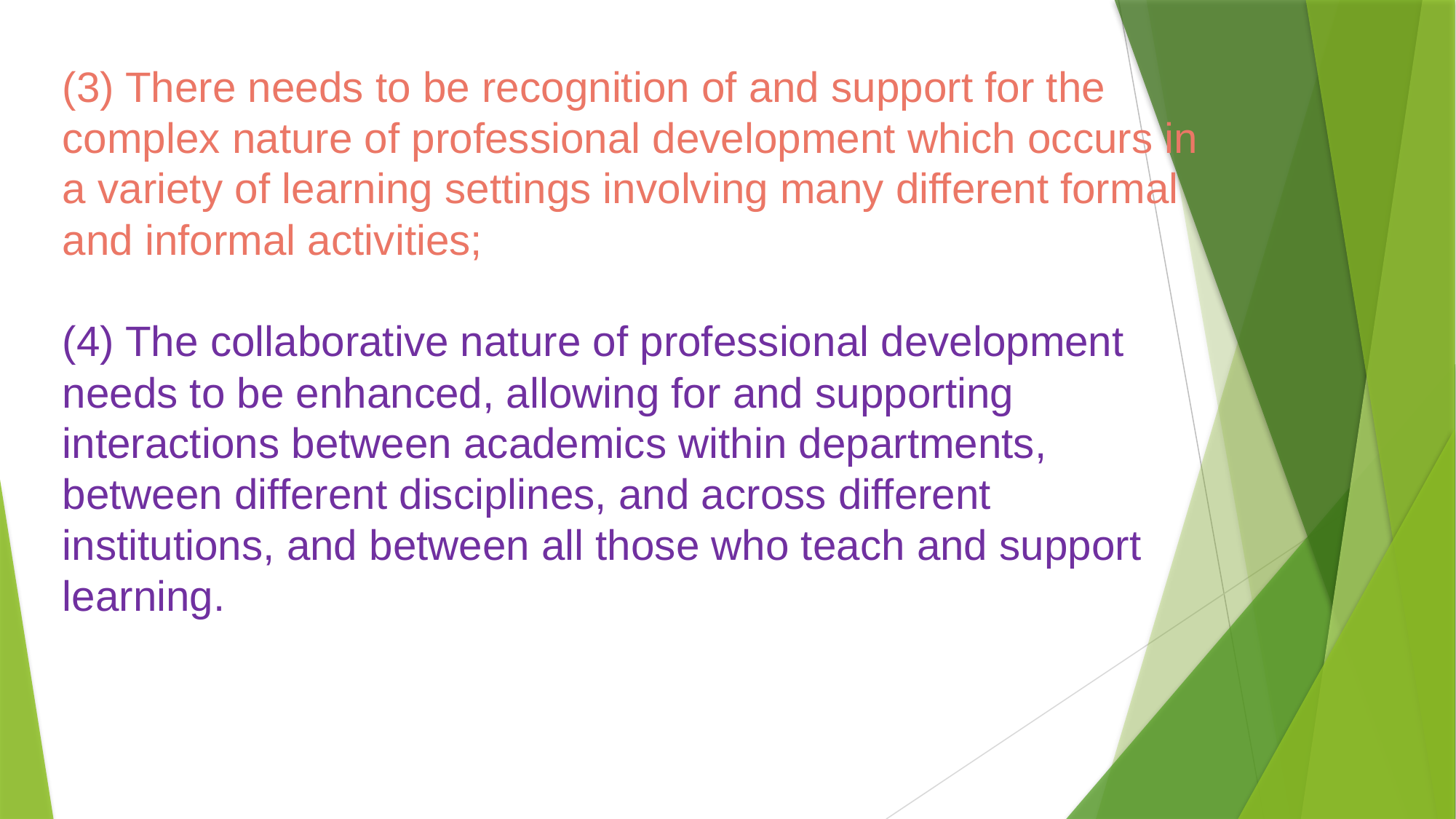

(3) There needs to be recognition of and support for the complex nature of professional development which occurs in a variety of learning settings involving many different formal
and informal activities;

(4) The collaborative nature of professional development needs to be enhanced, allowing for and supporting interactions between academics within departments, between different disciplines, and across different institutions, and between all those who teach and support learning.